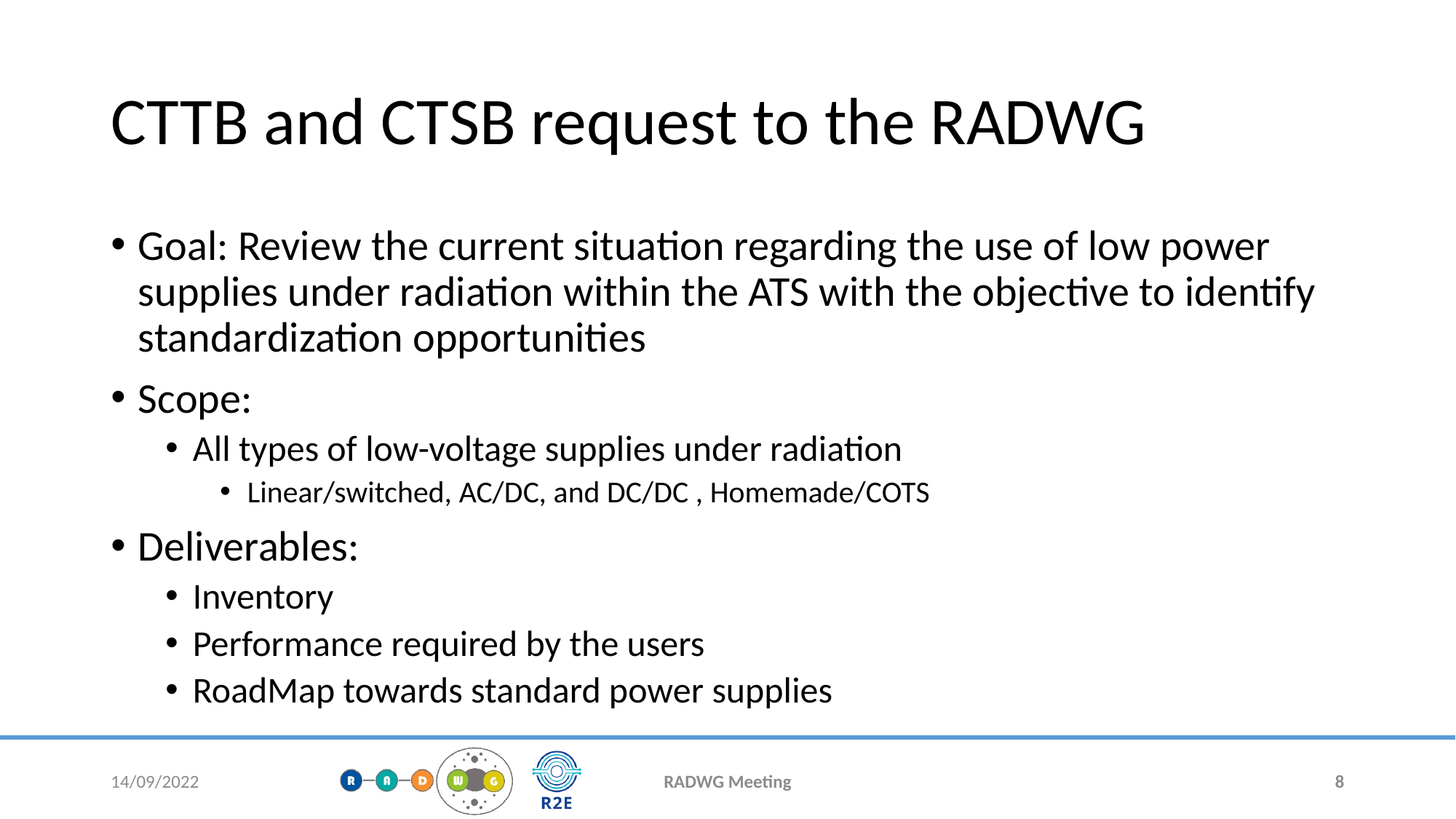

# CTTB and CTSB request to the RADWG
Goal: Review the current situation regarding the use of low power supplies under radiation within the ATS with the objective to identify standardization opportunities
Scope:
All types of low-voltage supplies under radiation
Linear/switched, AC/DC, and DC/DC , Homemade/COTS
Deliverables:
Inventory
Performance required by the users
RoadMap towards standard power supplies
14/09/2022
RADWG Meeting
8